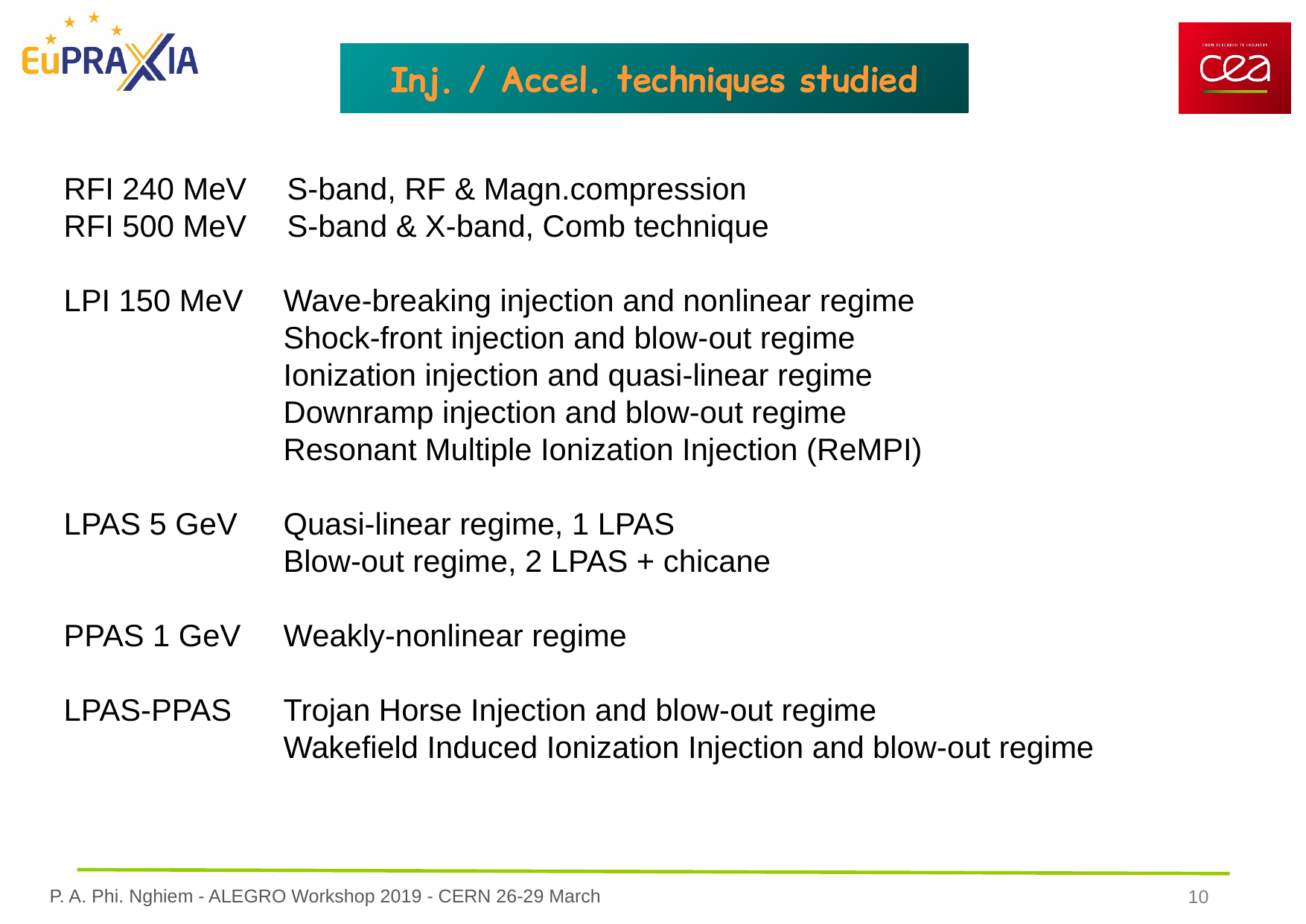

Inj. / Accel. techniques studied
RFI 240 MeV	S-band, RF & Magn.compression
RFI 500 MeV	S-band & X-band, Comb technique

LPI 150 MeV	Wave-breaking injection and nonlinear regime
	Shock-front injection and blow-out regime
	Ionization injection and quasi-linear regime
	Downramp injection and blow-out regime
	Resonant Multiple Ionization Injection (ReMPI)

LPAS 5 GeV	Quasi-linear regime, 1 LPAS
	Blow-out regime, 2 LPAS + chicane

PPAS 1 GeV	Weakly-nonlinear regime

LPAS-PPAS	Trojan Horse Injection and blow-out regime
	Wakefield Induced Ionization Injection and blow-out regime

10